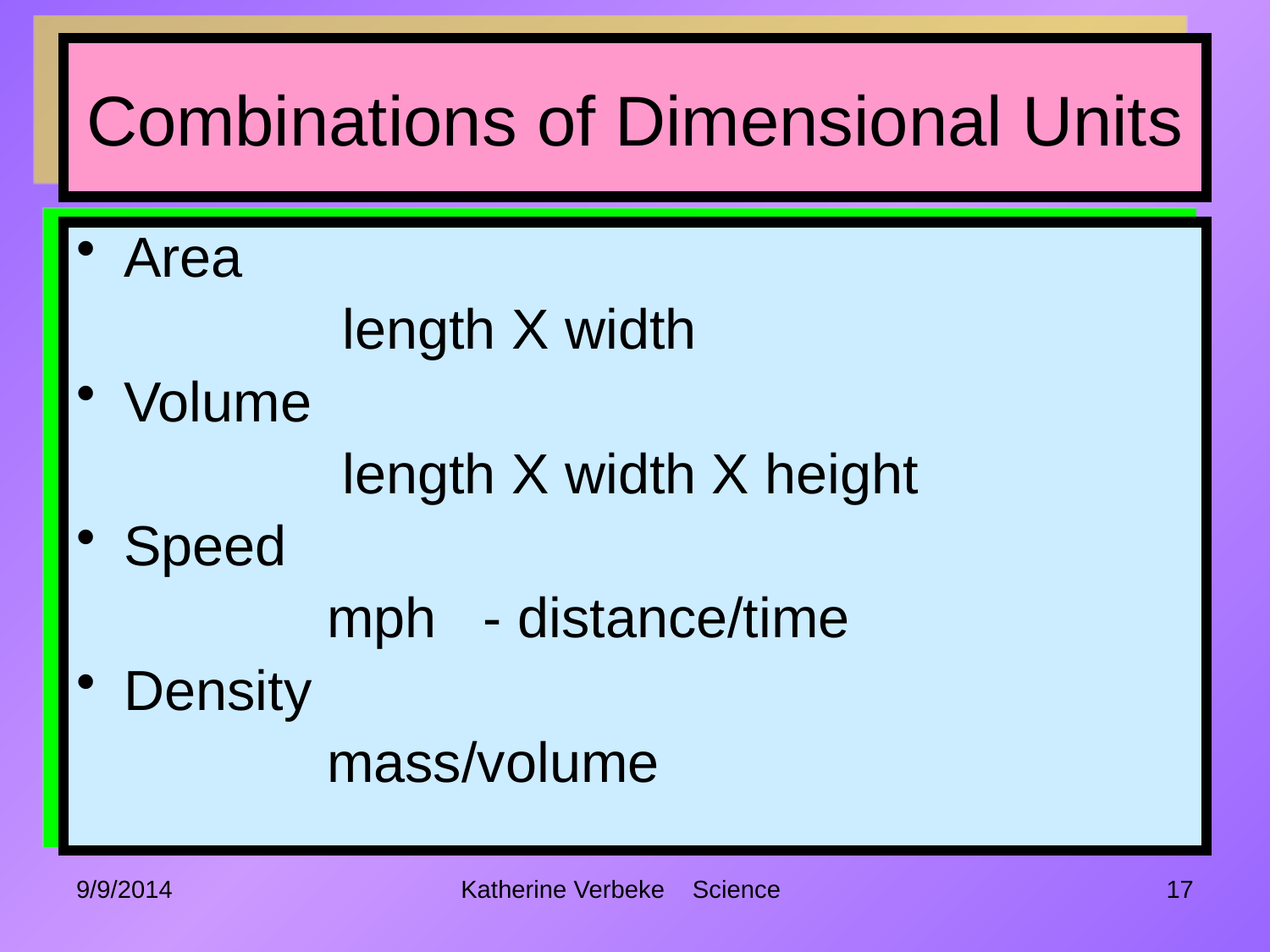

# Combinations of Dimensional Units
Area
                 length X width
Volume
                 length X width X height
Speed
                mph   - distance/time
Density
                mass/volume
9/9/2014
Katherine Verbeke    Science
17